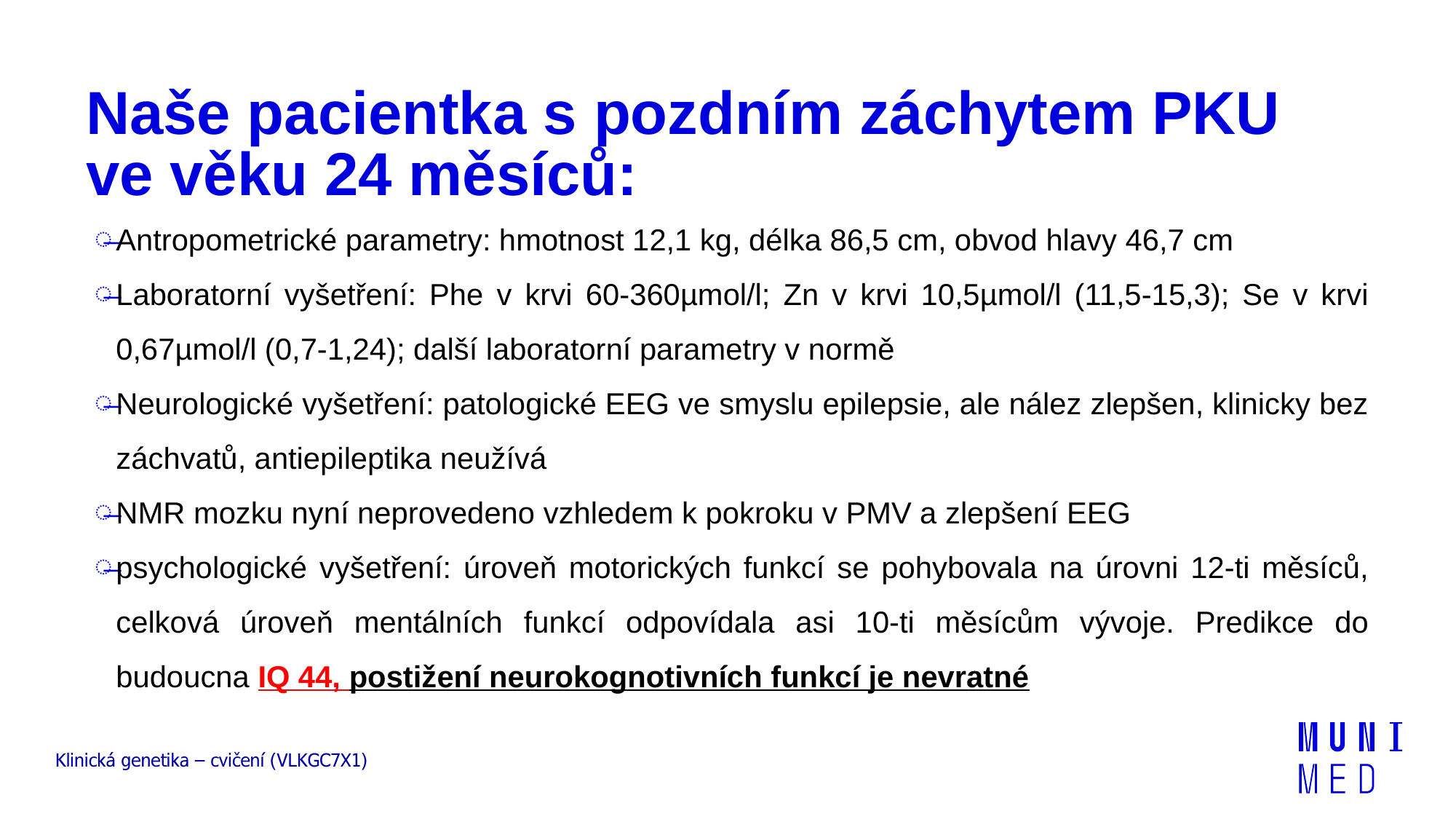

# Naše pacientka s pozdním záchytem PKU ve věku 24 měsíců:
Antropometrické parametry: hmotnost 12,1 kg, délka 86,5 cm, obvod hlavy 46,7 cm
Laboratorní vyšetření: Phe v krvi 60-360µmol/l; Zn v krvi 10,5µmol/l (11,5-15,3); Se v krvi 0,67µmol/l (0,7-1,24); další laboratorní parametry v normě
Neurologické vyšetření: patologické EEG ve smyslu epilepsie, ale nález zlepšen, klinicky bez záchvatů, antiepileptika neužívá
NMR mozku nyní neprovedeno vzhledem k pokroku v PMV a zlepšení EEG
psychologické vyšetření: úroveň motorických funkcí se pohybovala na úrovni 12-ti měsíců, celková úroveň mentálních funkcí odpovídala asi 10-ti měsícům vývoje. Predikce do budoucna IQ 44, postižení neurokognotivních funkcí je nevratné

Klinická genetika – cvičení (VLKGC7X1)